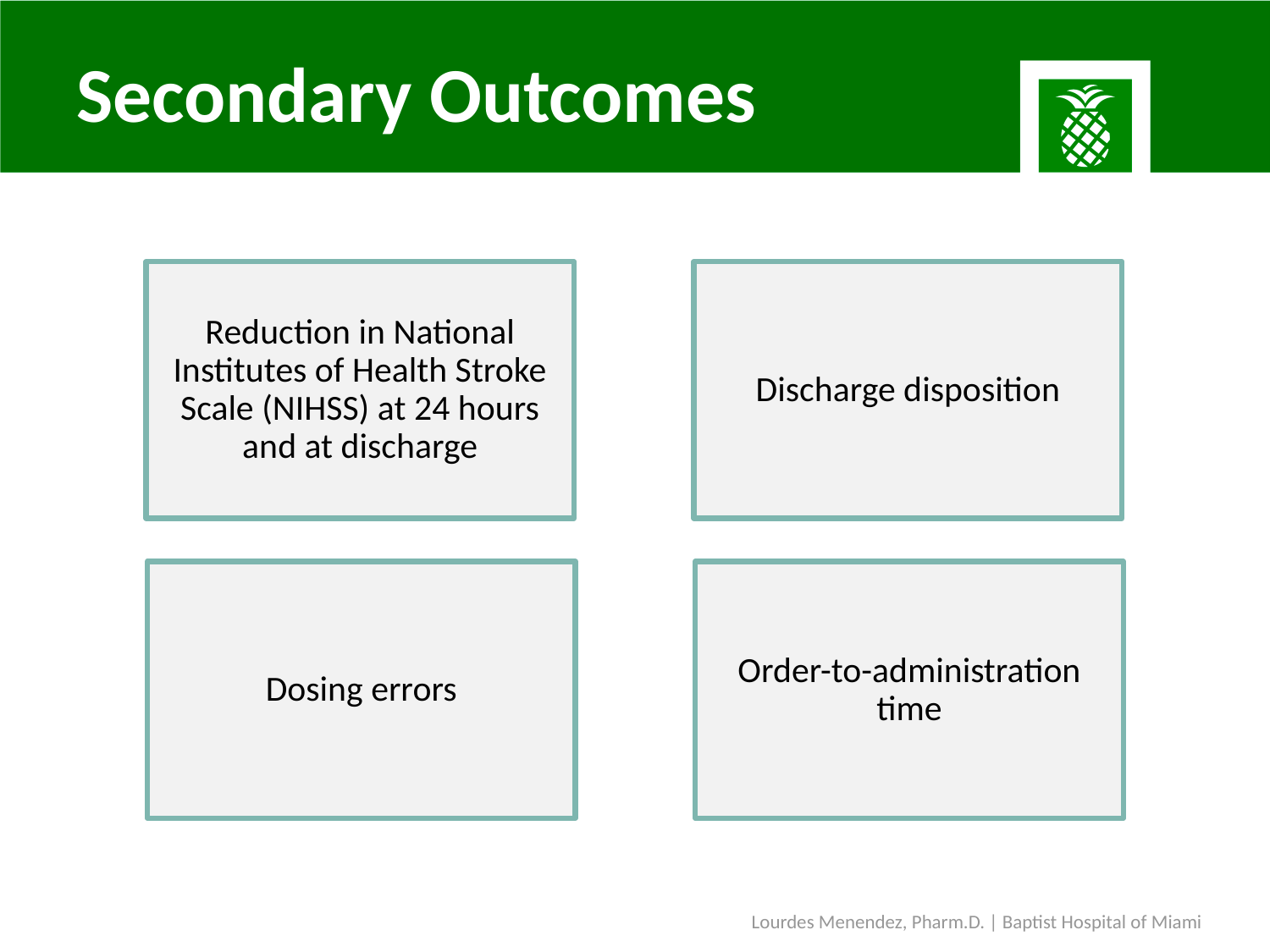

# Secondary Outcomes
Reduction in National Institutes of Health Stroke Scale (NIHSS) at 24 hours and at discharge
Discharge disposition
Dosing errors
Order-to-administration time
Lourdes Menendez, Pharm.D. | Baptist Hospital of Miami